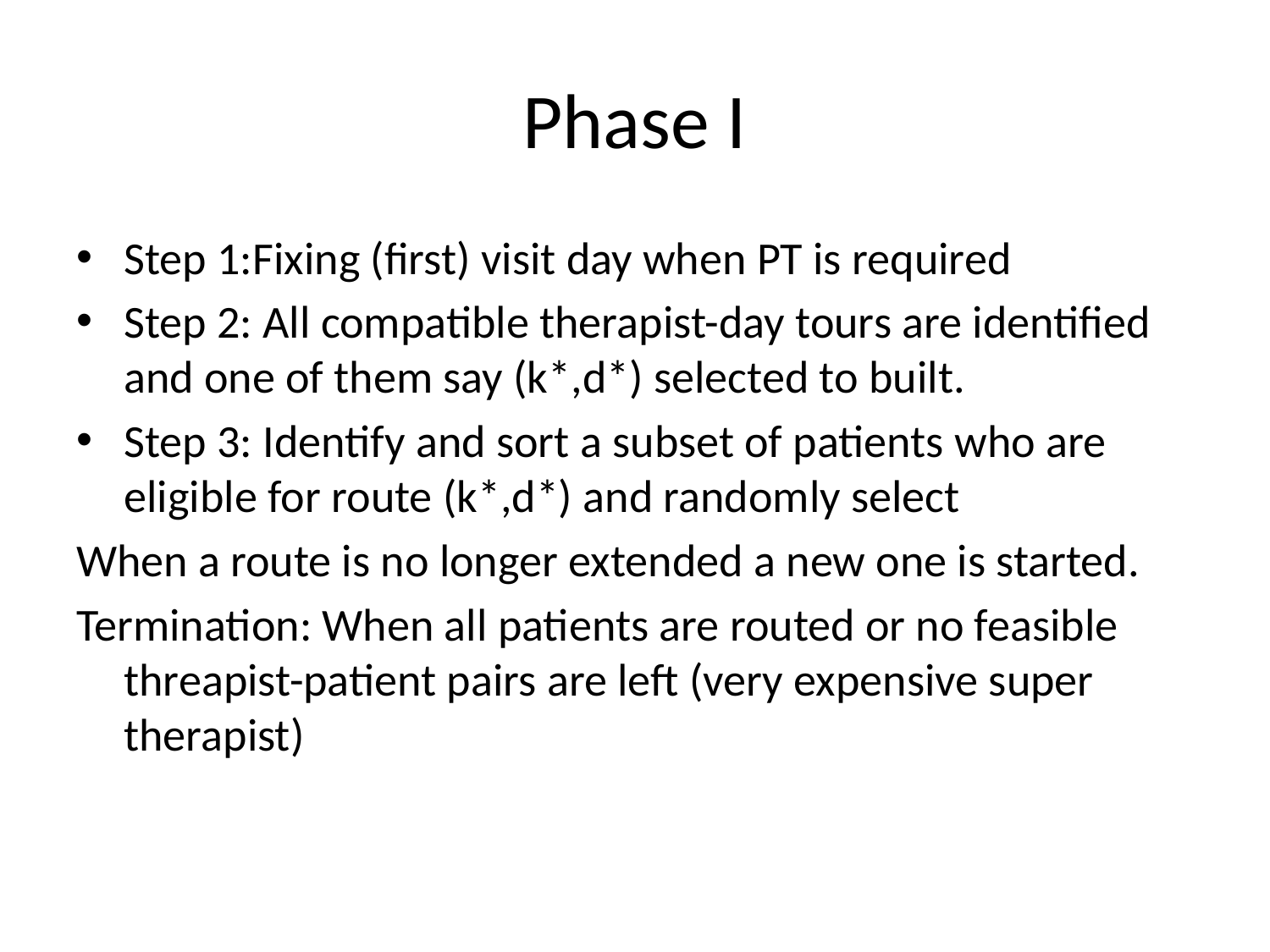

# Phase I
Step 1:Fixing (first) visit day when PT is required
Step 2: All compatible therapist-day tours are identified and one of them say (k*,d*) selected to built.
Step 3: Identify and sort a subset of patients who are eligible for route (k*,d*) and randomly select
When a route is no longer extended a new one is started.
Termination: When all patients are routed or no feasible threapist-patient pairs are left (very expensive super therapist)